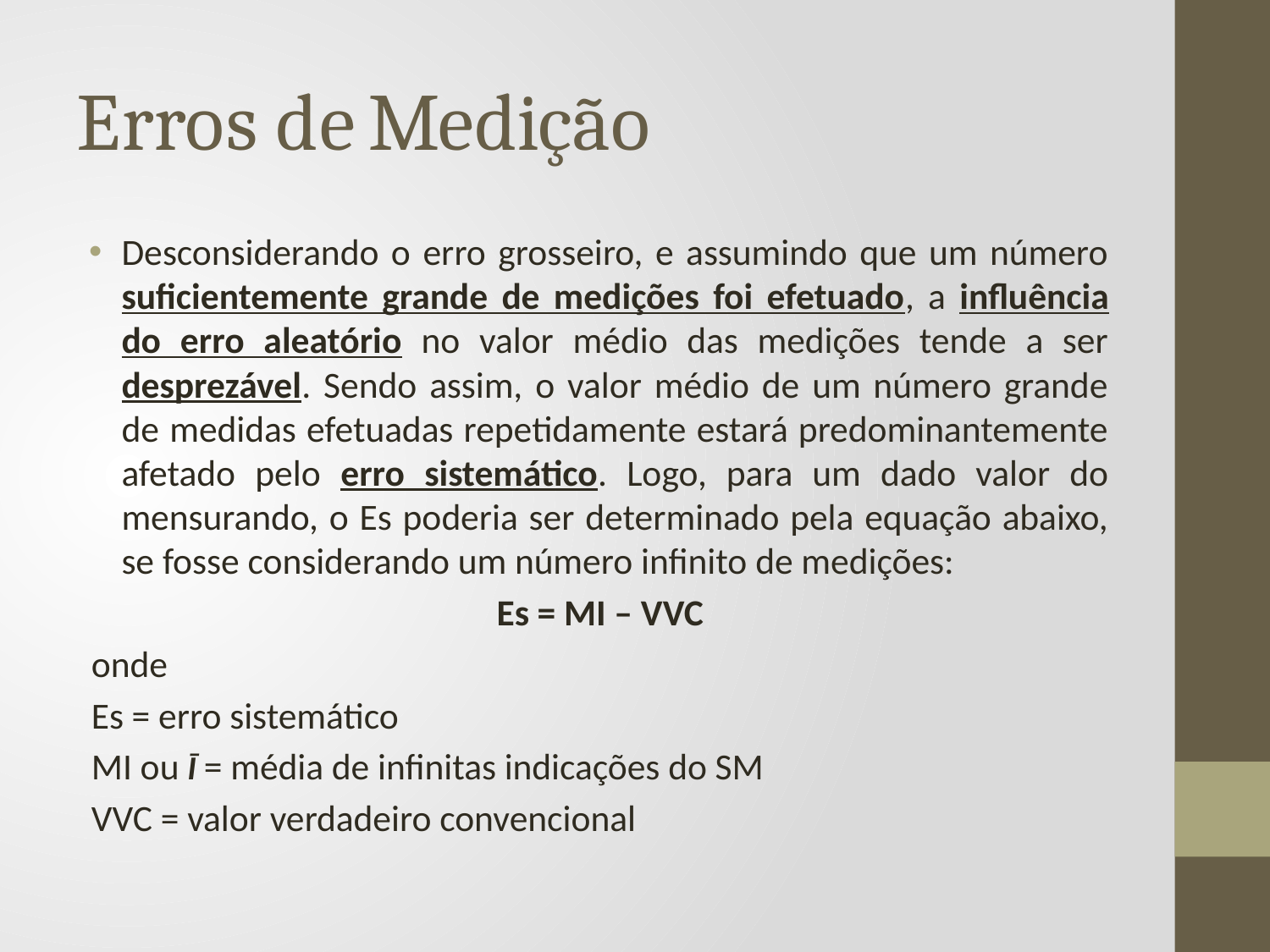

# Erros de Medição
Desconsiderando o erro grosseiro, e assumindo que um número suficientemente grande de medições foi efetuado, a influência do erro aleatório no valor médio das medições tende a ser desprezável. Sendo assim, o valor médio de um número grande de medidas efetuadas repetidamente estará predominantemente afetado pelo erro sistemático. Logo, para um dado valor do mensurando, o Es poderia ser determinado pela equação abaixo, se fosse considerando um número infinito de medições:
Es = MI – VVC
onde
	Es = erro sistemático
	MI ou Ῑ = média de infinitas indicações do SM
	VVC = valor verdadeiro convencional